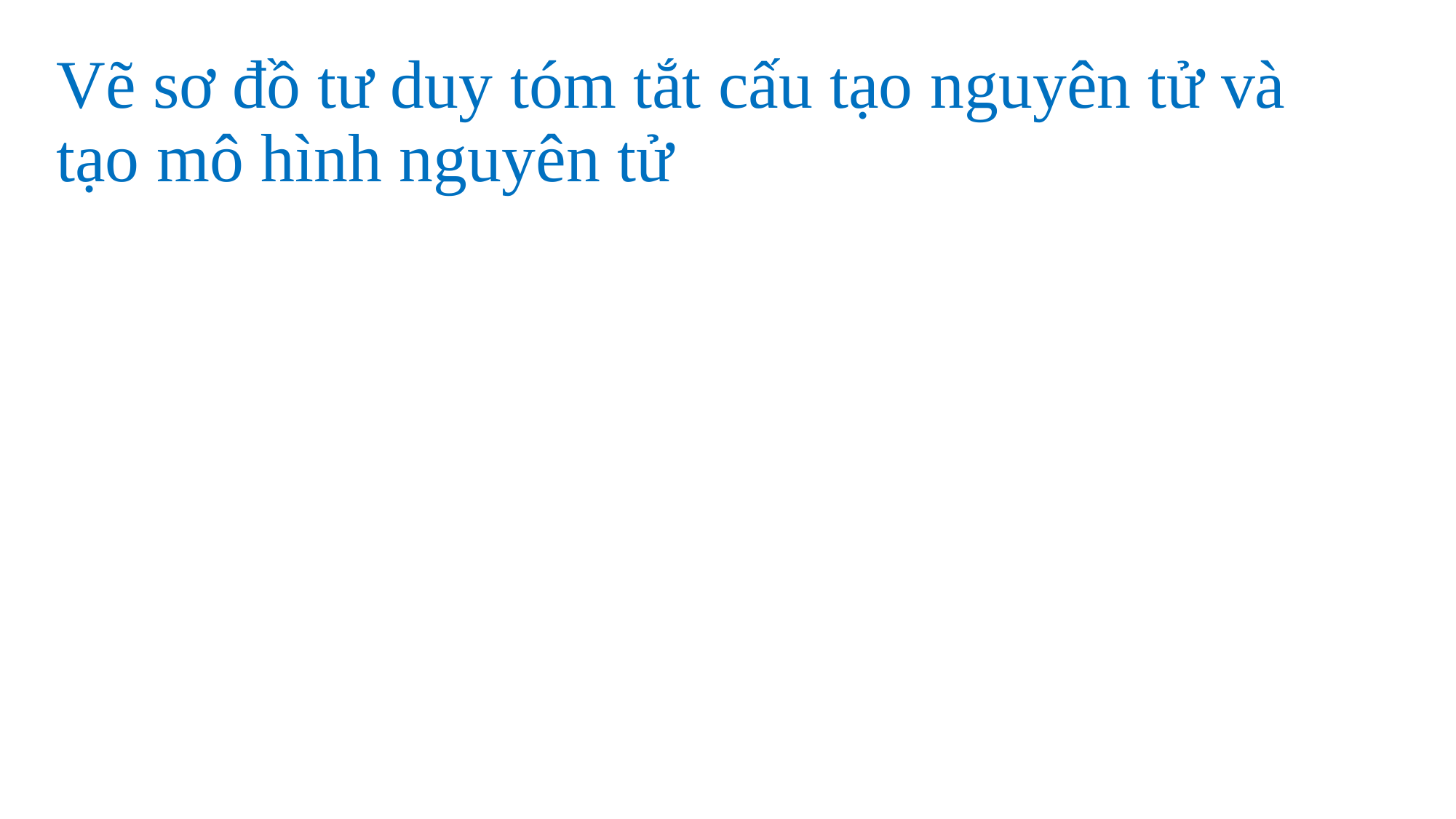

# Vẽ sơ đồ tư duy tóm tắt cấu tạo nguyên tử và tạo mô hình nguyên tử